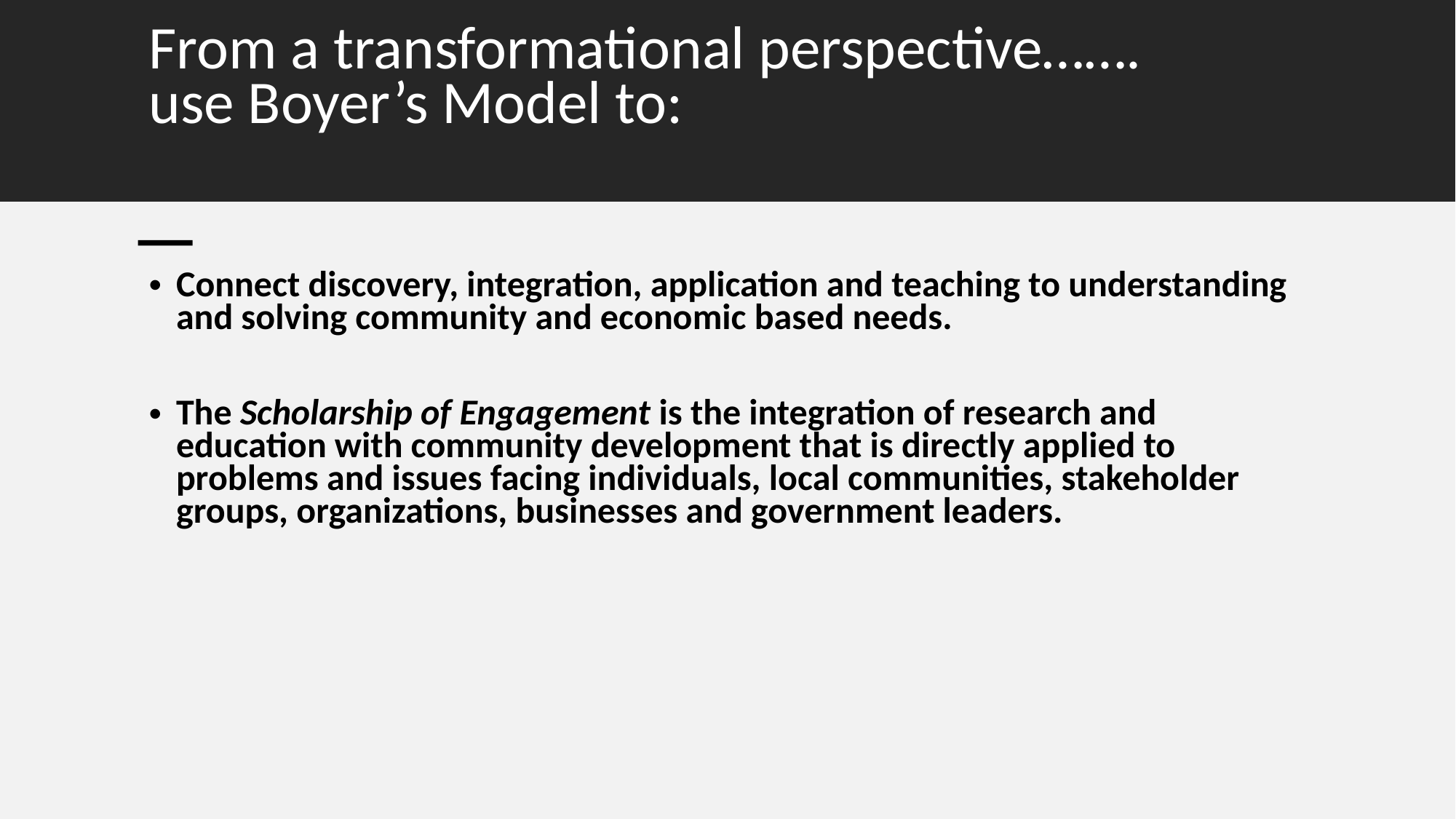

# From a transformational perspective……. use Boyer’s Model to:

Connect discovery, integration, application and teaching to understanding and solving community and economic based needs.

The Scholarship of Engagement is the integration of research and education with community development that is directly applied to problems and issues facing individuals, local communities, stakeholder groups, organizations, businesses and government leaders.